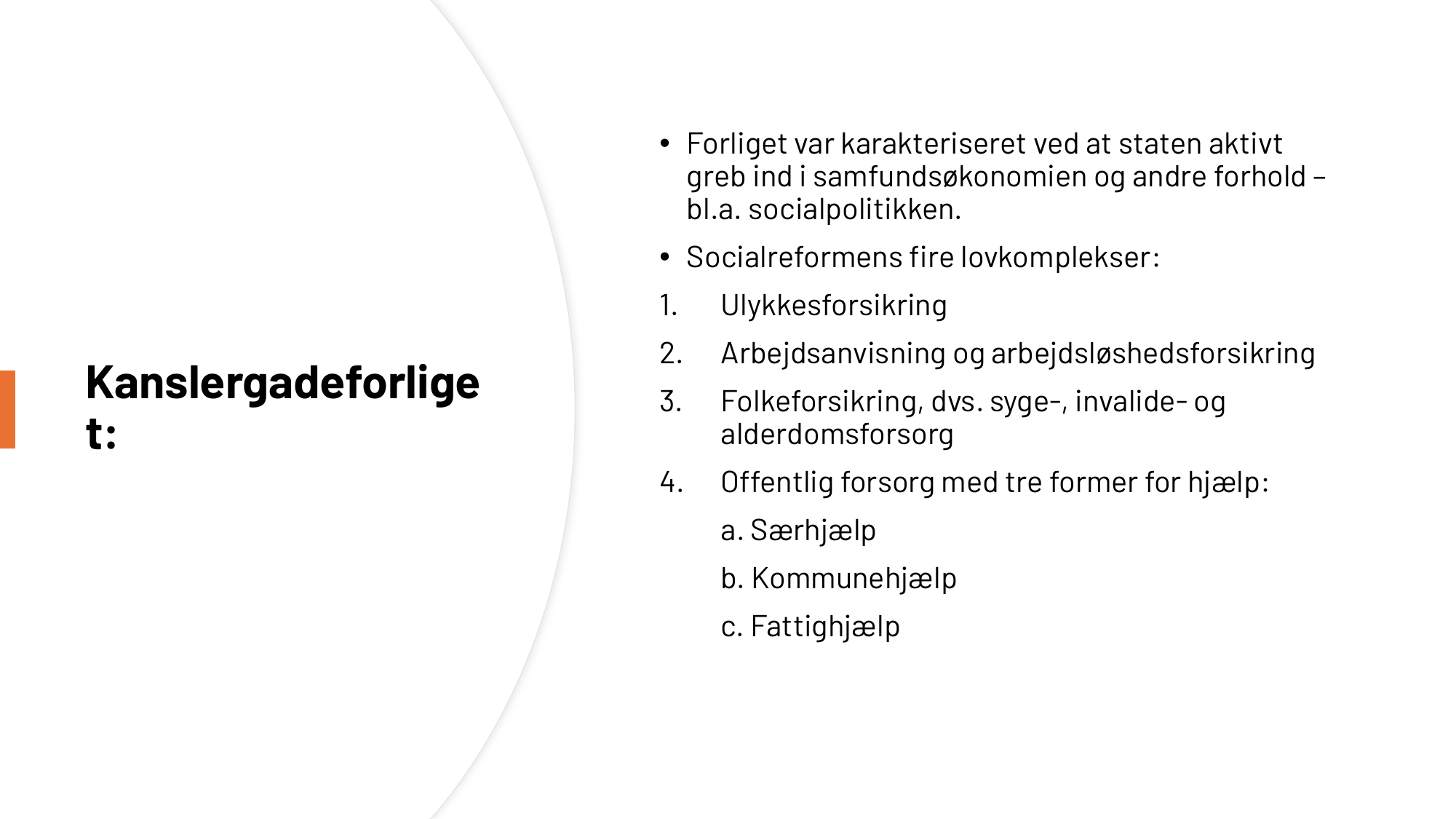

Forliget var karakteriseret ved at staten aktivt greb ind i samfundsøkonomien og andre forhold – bl.a. socialpolitikken.
Socialreformens fire lovkomplekser:
Ulykkesforsikring
Arbejdsanvisning og arbejdsløshedsforsikring
Folkeforsikring, dvs. syge-, invalide- og alderdomsforsorg
Offentlig forsorg med tre former for hjælp:
	a. Særhjælp
	b. Kommunehjælp
	c. Fattighjælp

# Kanslergadeforliget: